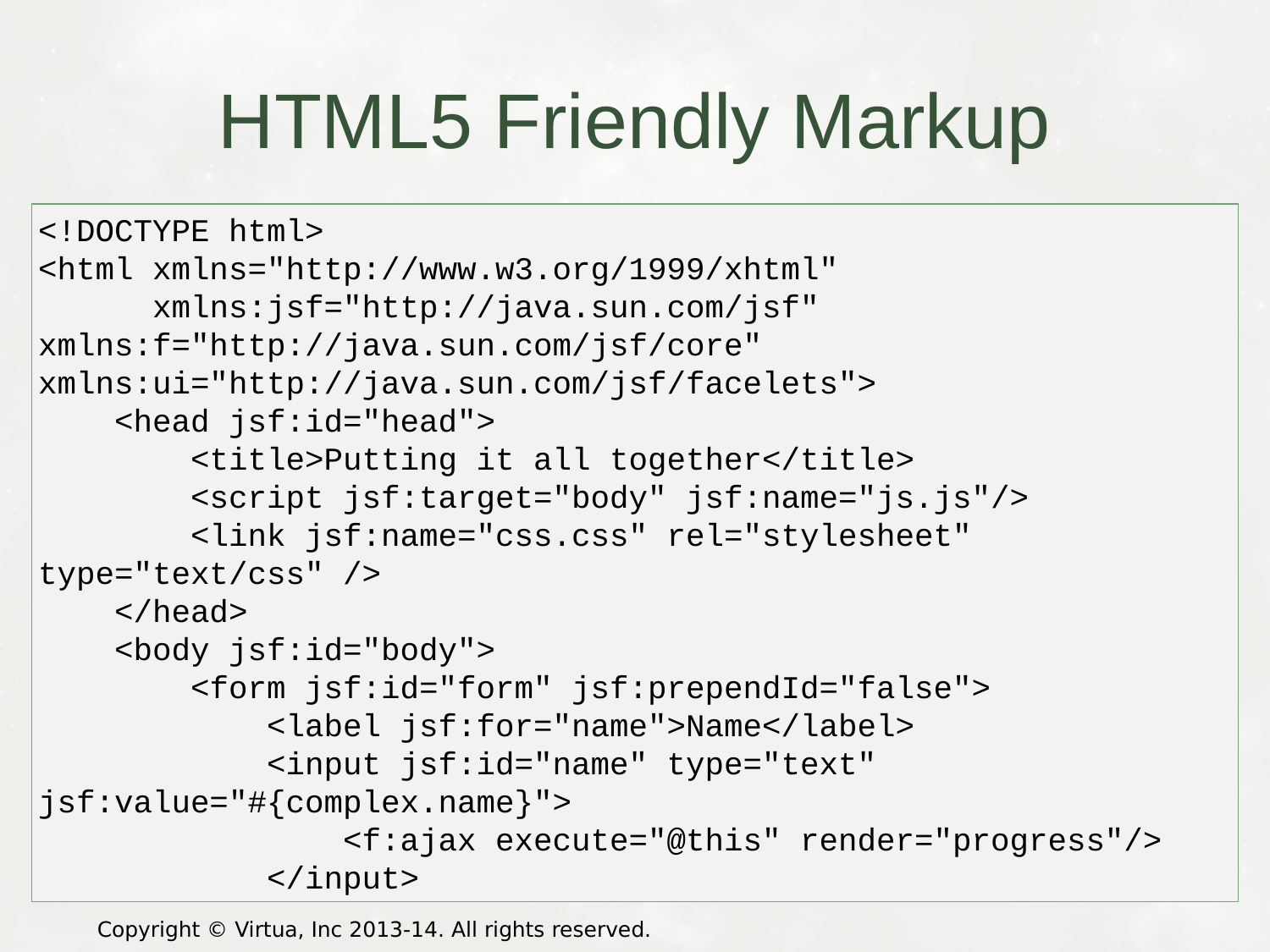

# HTML5 Friendly Markup
<!DOCTYPE html>
<html xmlns="http://www.w3.org/1999/xhtml"
      xmlns:jsf="http://java.sun.com/jsf" xmlns:f="http://java.sun.com/jsf/core" xmlns:ui="http://java.sun.com/jsf/facelets">
    <head jsf:id="head">
        <title>Putting it all together</title>
        <script jsf:target="body" jsf:name="js.js"/>
        <link jsf:name="css.css" rel="stylesheet" type="text/css" />
    </head>
    <body jsf:id="body">
        <form jsf:id="form" jsf:prependId="false">
            <label jsf:for="name">Name</label>
            <input jsf:id="name" type="text" jsf:value="#{complex.name}">
                <f:ajax execute="@this" render="progress"/>
            </input>
Copyright © Virtua, Inc 2013-14. All rights reserved.